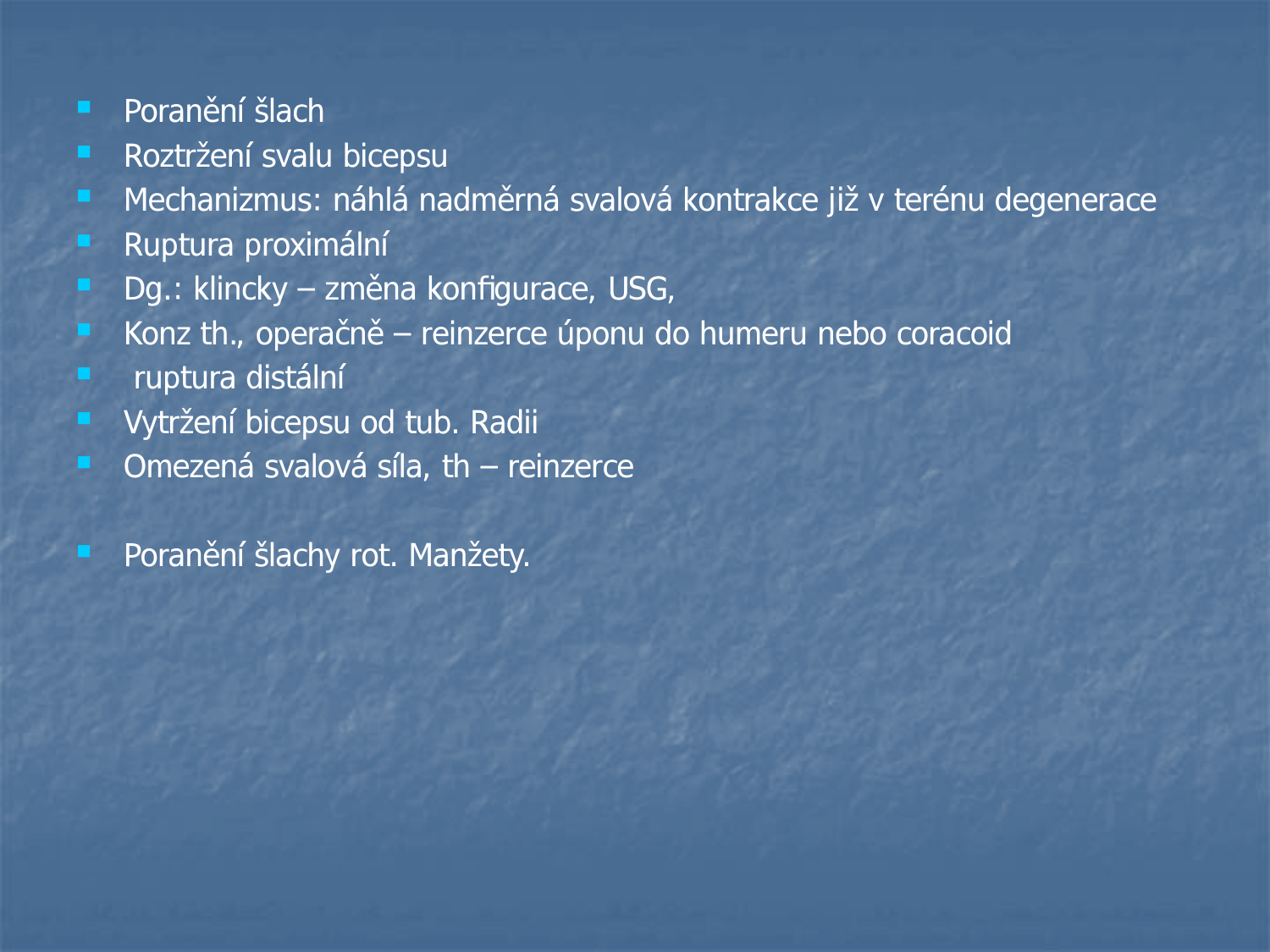

Poranění šlach
Roztržení svalu bicepsu
Mechanizmus: náhlá nadměrná svalová kontrakce již v terénu degenerace
Ruptura proximální
Dg.: klincky – změna konfigurace, USG,
Konz th., operačně – reinzerce úponu do humeru nebo coracoid
 ruptura distální
Vytržení bicepsu od tub. Radii
Omezená svalová síla, th – reinzerce

Poranění šlachy rot. Manžety.